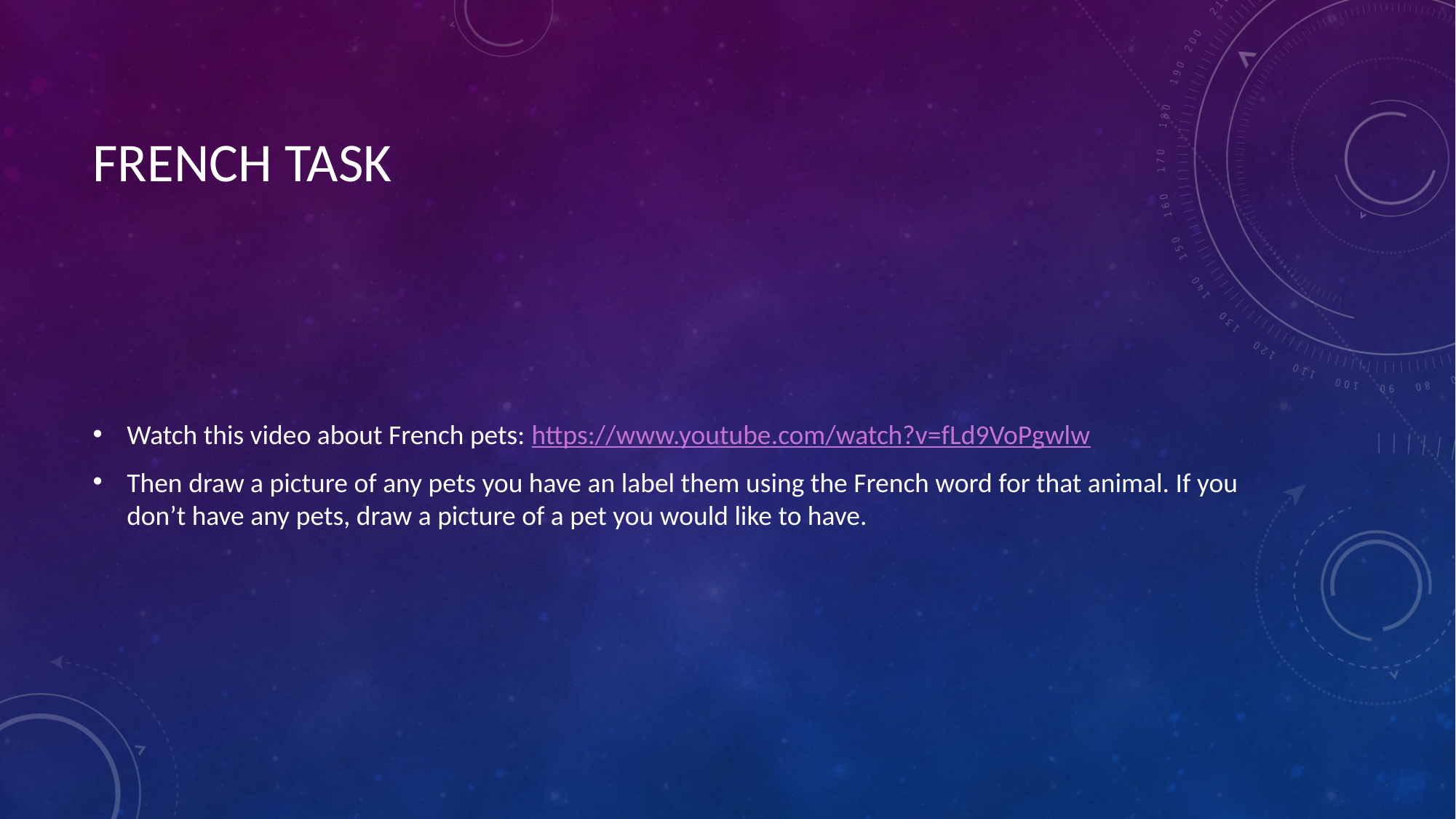

# French task
Watch this video about French pets: https://www.youtube.com/watch?v=fLd9VoPgwlw
Then draw a picture of any pets you have an label them using the French word for that animal. If you don’t have any pets, draw a picture of a pet you would like to have.